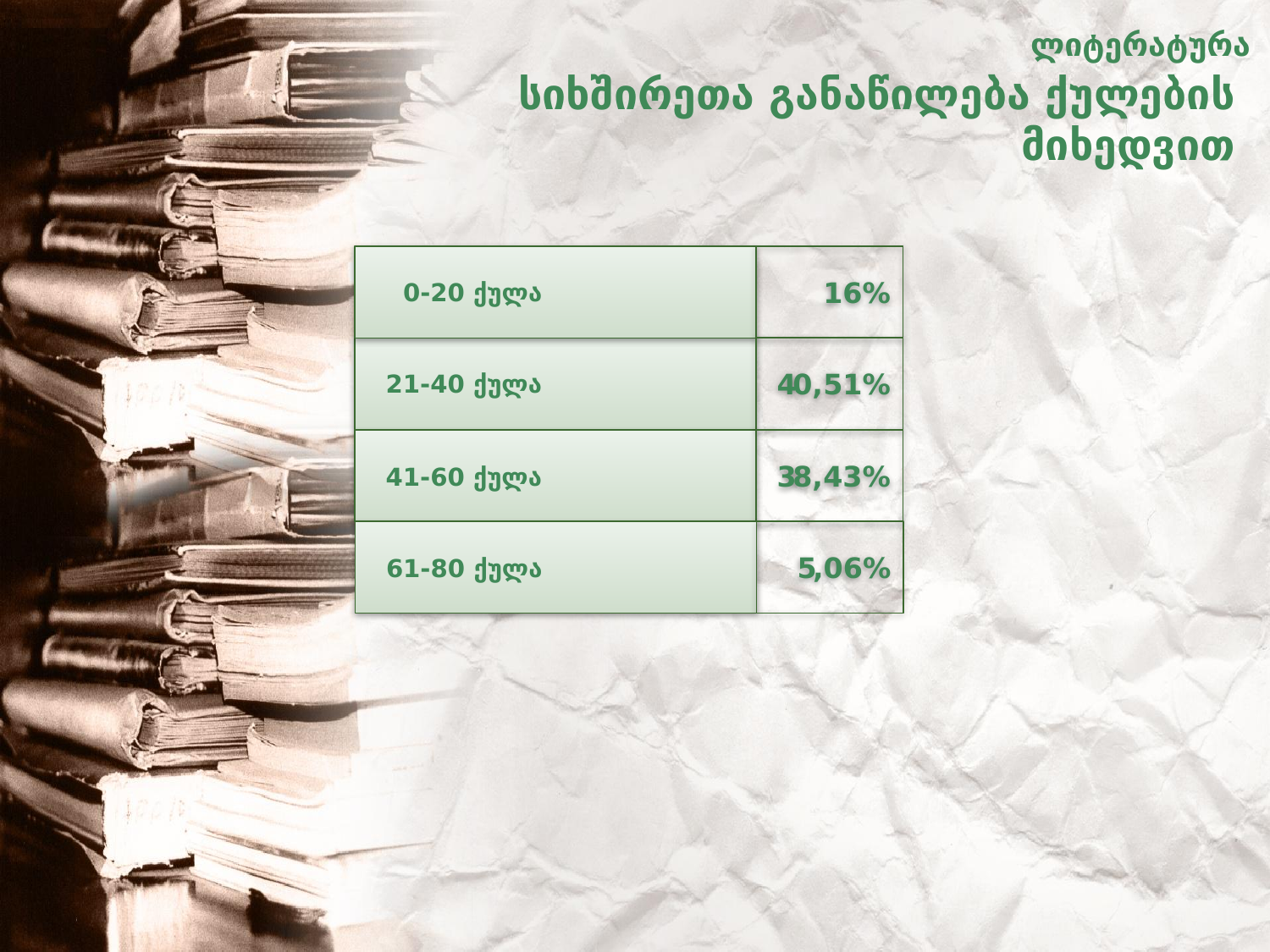

ლიტერატურა
# სიხშირეთა განაწილება ქულების მიხედვით
  0-20 ქულა
16%
21-40 ქულა
40,51%
41-60 ქულა
38,43%
61-80 ქულა
5,06%